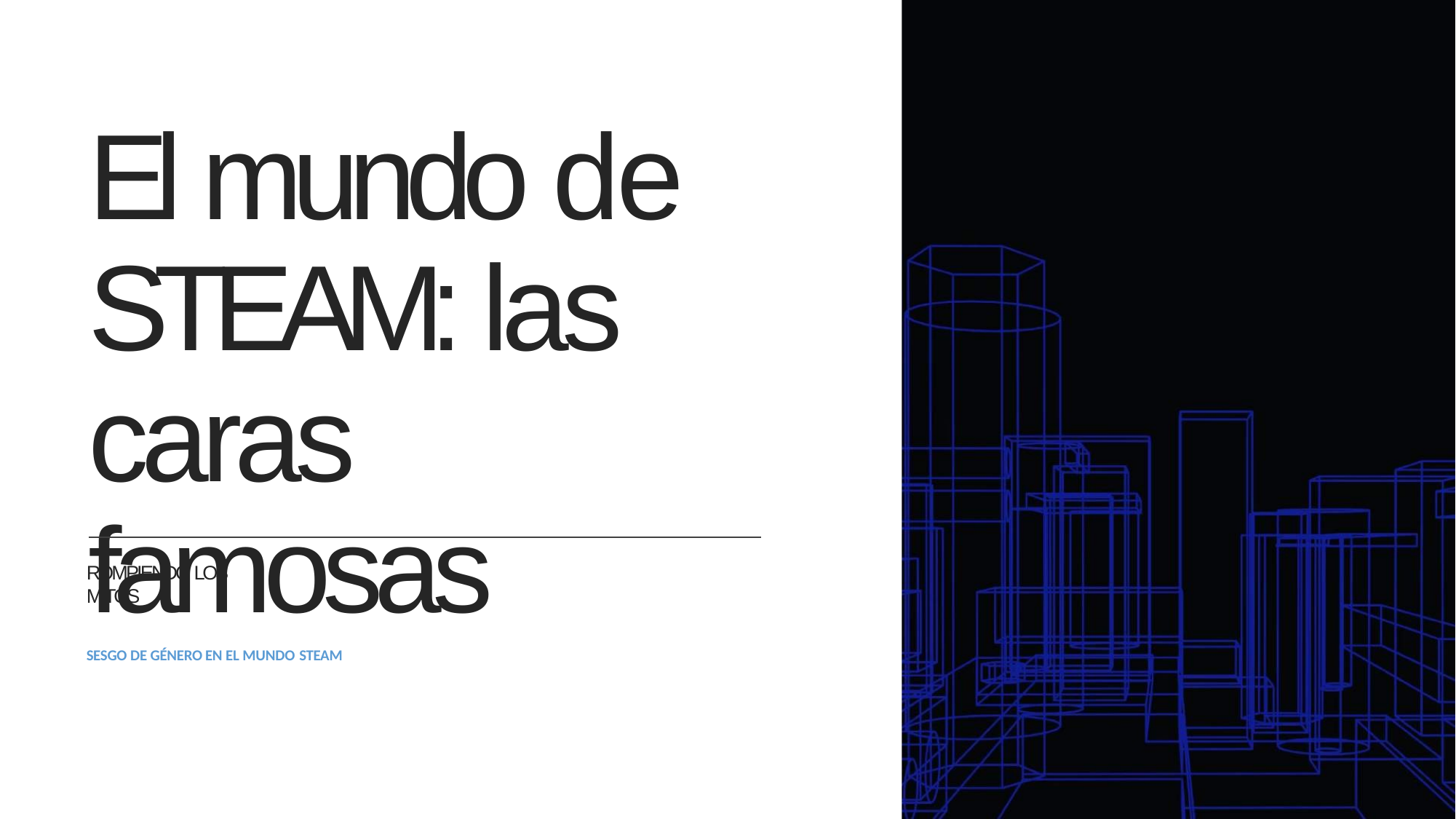

El mundo de  STEAM: las  caras famosas

ROMPIENDO LOS MITOS
SESGO DE GÉNERO EN EL MUNDO STEAM